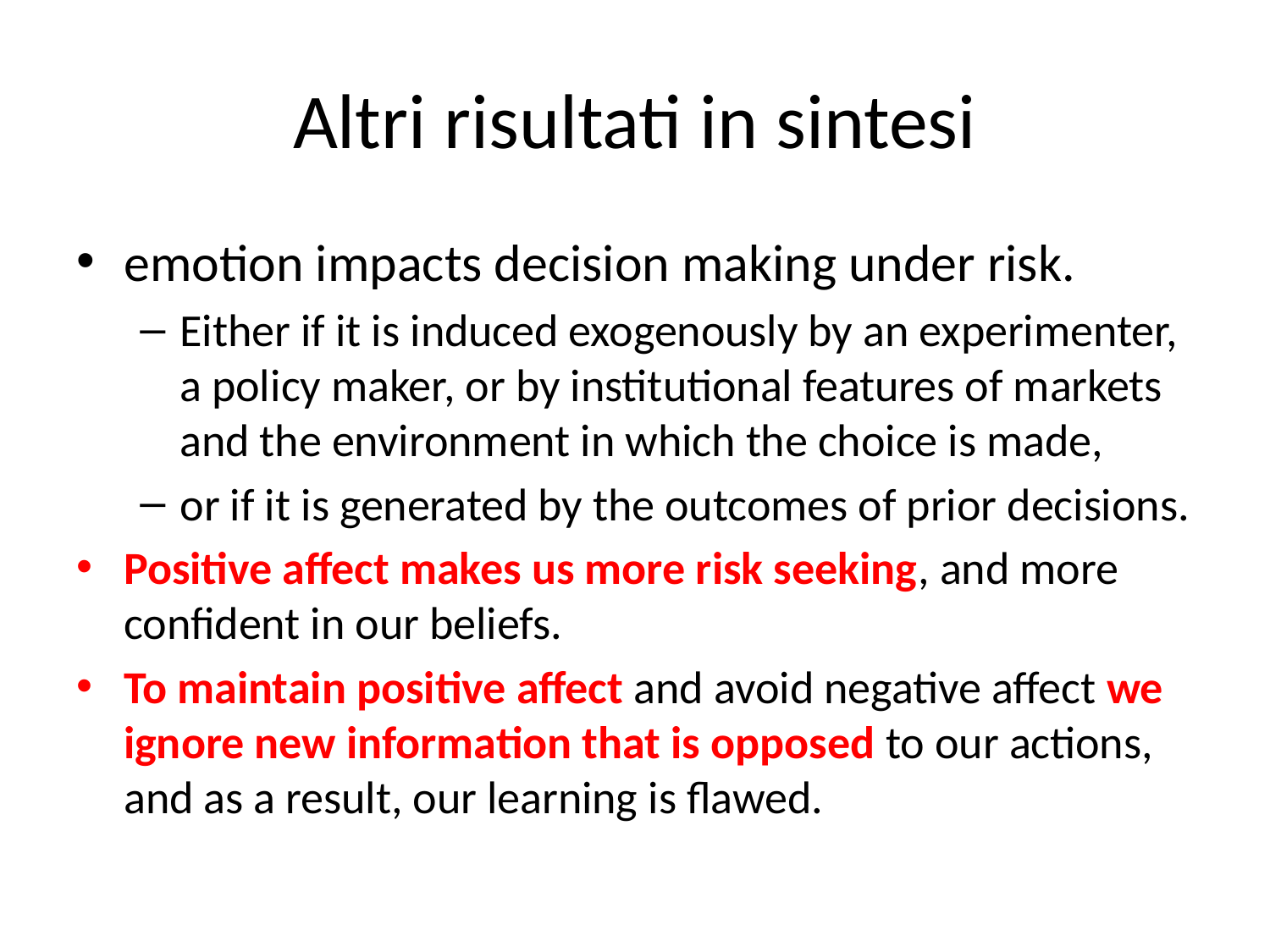

# Altri risultati in sintesi
emotion impacts decision making under risk.
Either if it is induced exogenously by an experimenter, a policy maker, or by institutional features of markets and the environment in which the choice is made,
or if it is generated by the outcomes of prior decisions.
Positive affect makes us more risk seeking, and more confident in our beliefs.
To maintain positive affect and avoid negative affect we ignore new information that is opposed to our actions, and as a result, our learning is flawed.